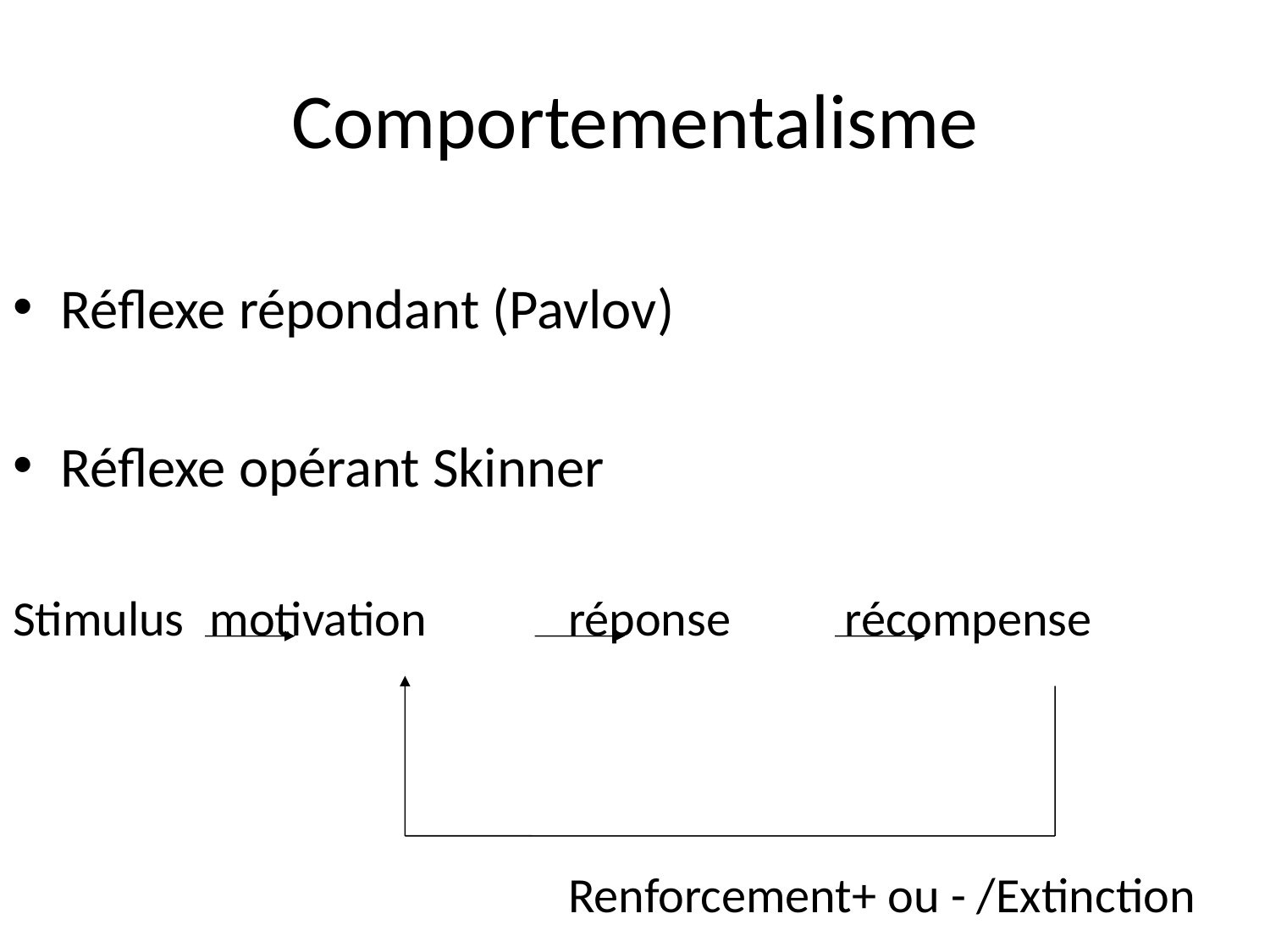

# Comportementalisme
Réflexe répondant (Pavlov)

Réflexe opérant Skinner

Stimulus	  motivation		réponse 	  récompense

					Renforcement+ ou - /Extinction